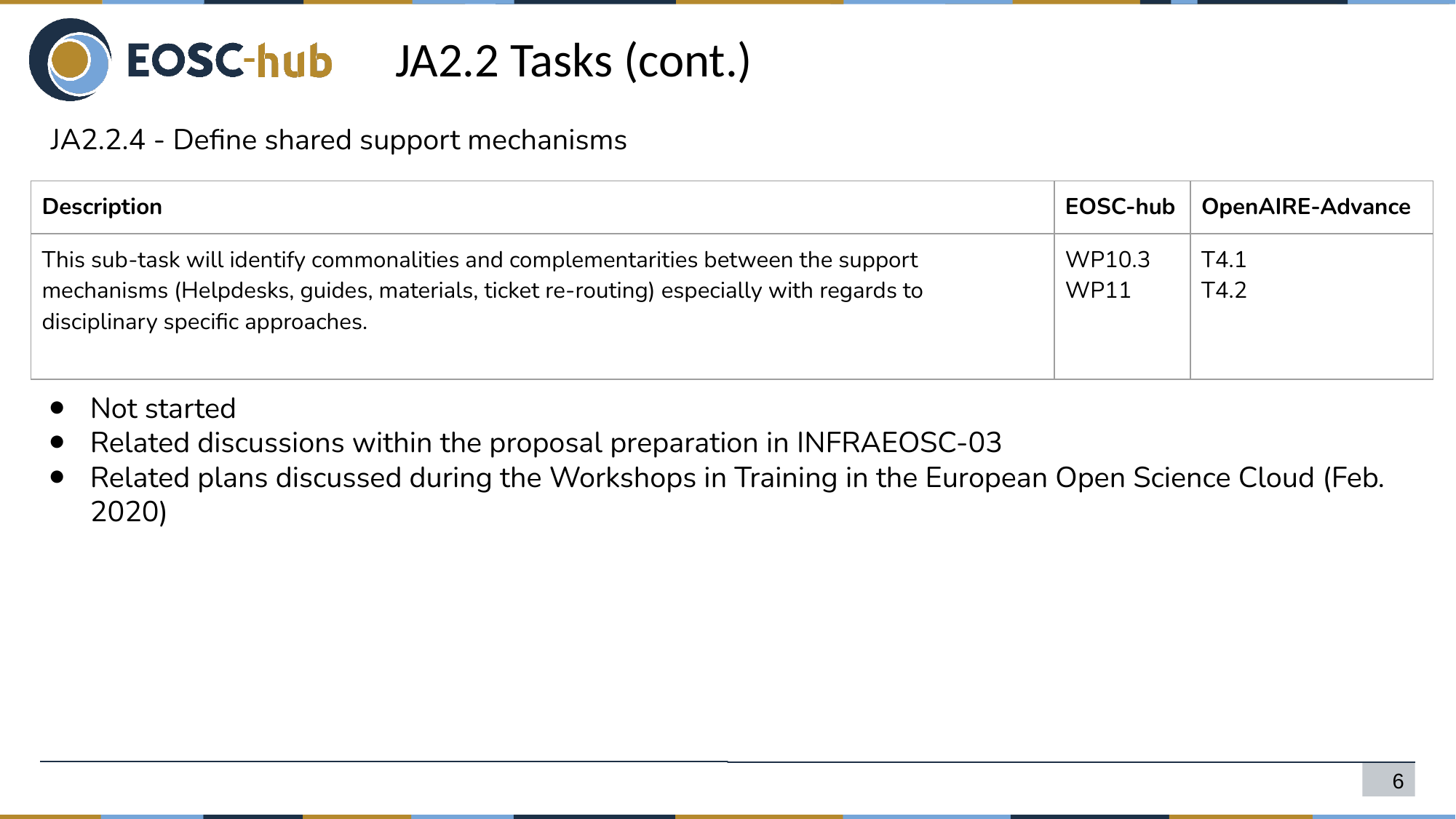

JA2.2 Tasks (cont.)
JA2.2.4 - Define shared support mechanisms

| Description | EOSC-hub | OpenAIRE-Advance |
| --- | --- | --- |
| This sub-task will identify commonalities and complementarities between the support mechanisms (Helpdesks, guides, materials, ticket re-routing) especially with regards to disciplinary specific approaches. | WP10.3 WP11 | T4.1 T4.2 |
Not started
Related discussions within the proposal preparation in INFRAEOSC-03
Related plans discussed during the Workshops in Training in the European Open Science Cloud (Feb. 2020)
6